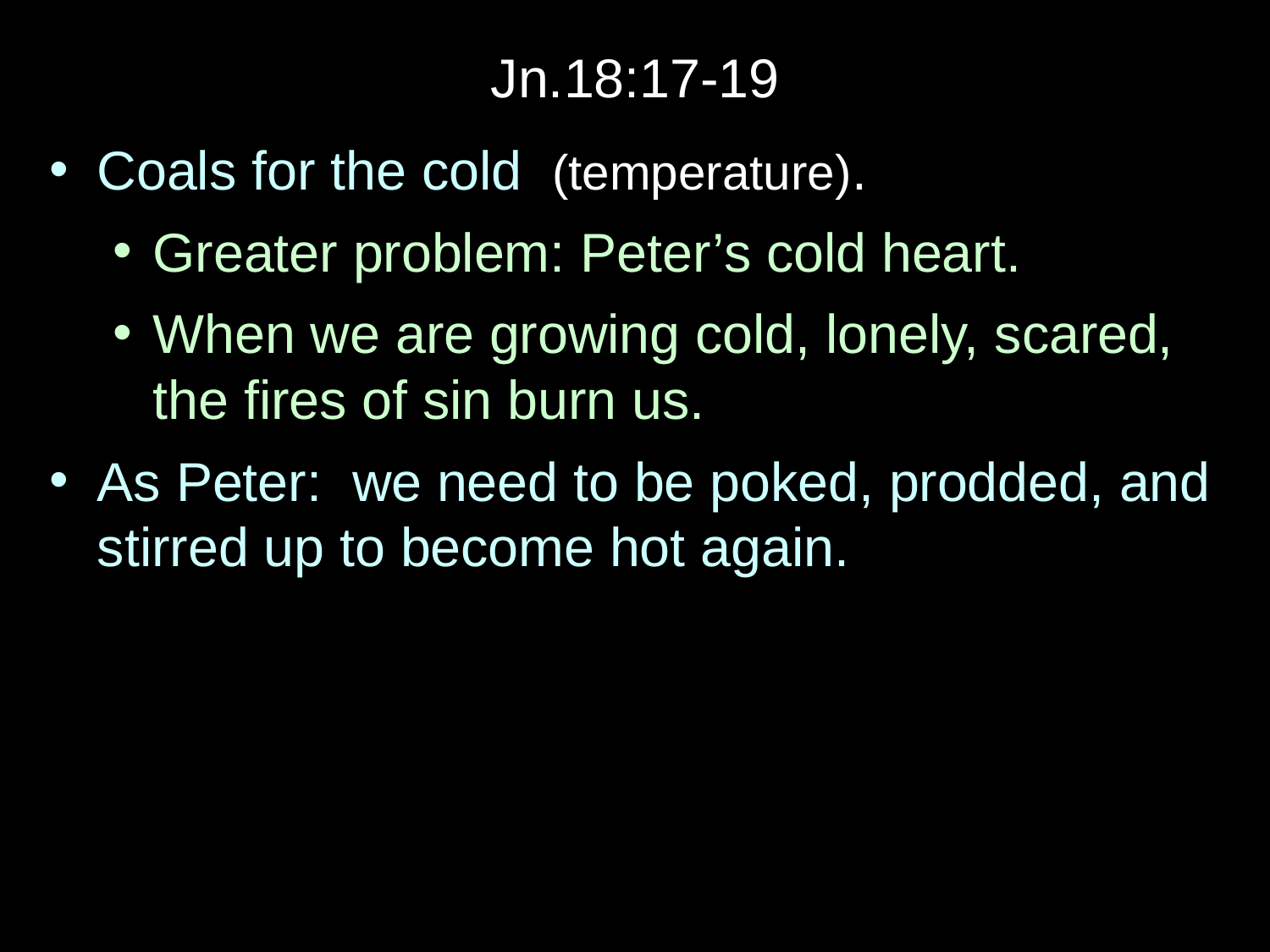

Jn.18:17-19
Coals for the cold  (temperature).
Greater problem: Peter’s cold heart.
When we are growing cold, lonely, scared, the fires of sin burn us.
As Peter:  we need to be poked, prodded, and stirred up to become hot again.